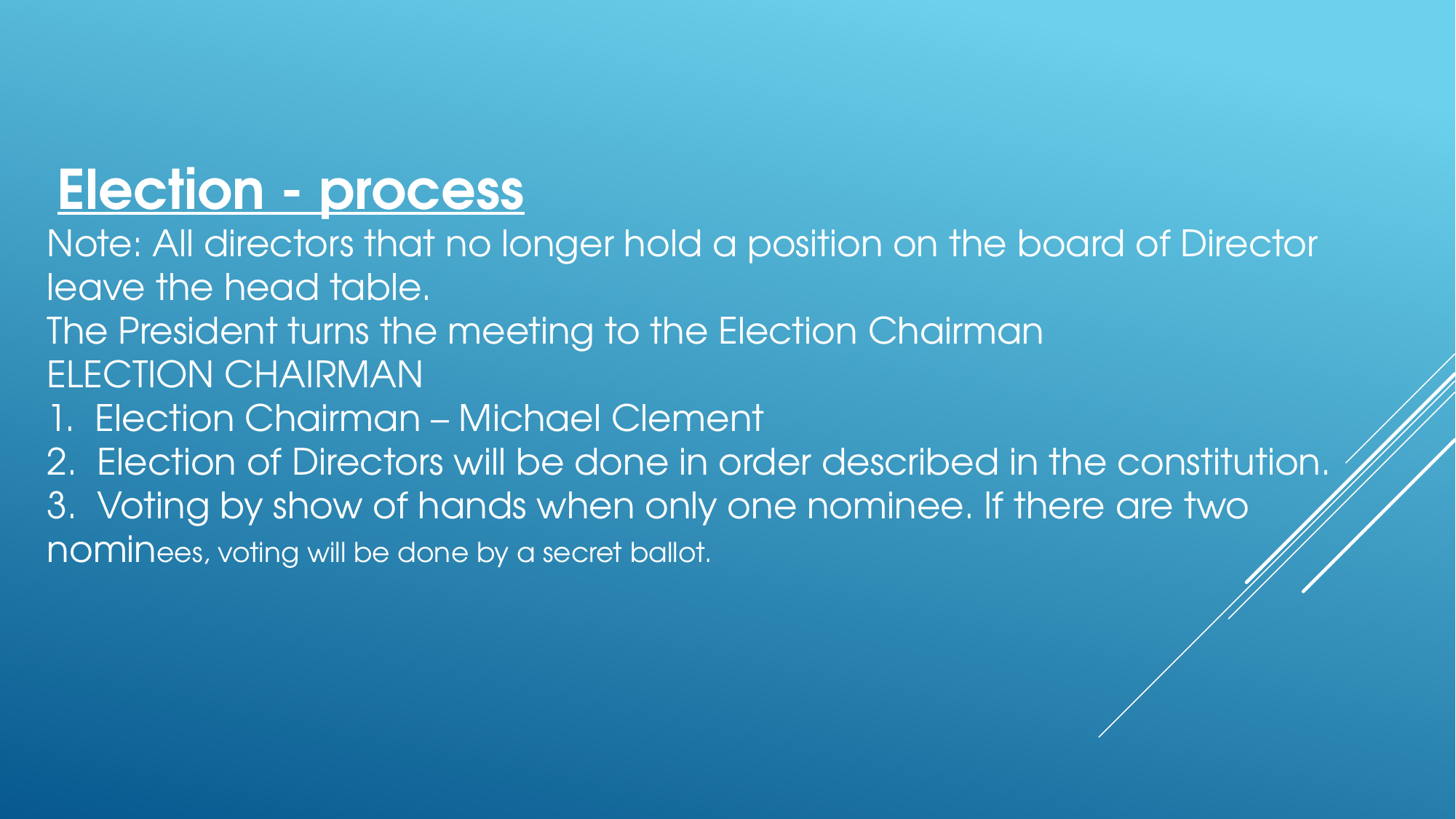

Election - process
Note: All directors that no longer hold a position on the board of Director leave the head table.
The President turns the meeting to the Election Chairman
ELECTION CHAIRMAN
1.  Election Chairman – Michael Clement
2.  Election of Directors will be done in order described in the constitution.
3.  Voting by show of hands when only one nominee. If there are two nominees, voting will be done by a secret ballot.